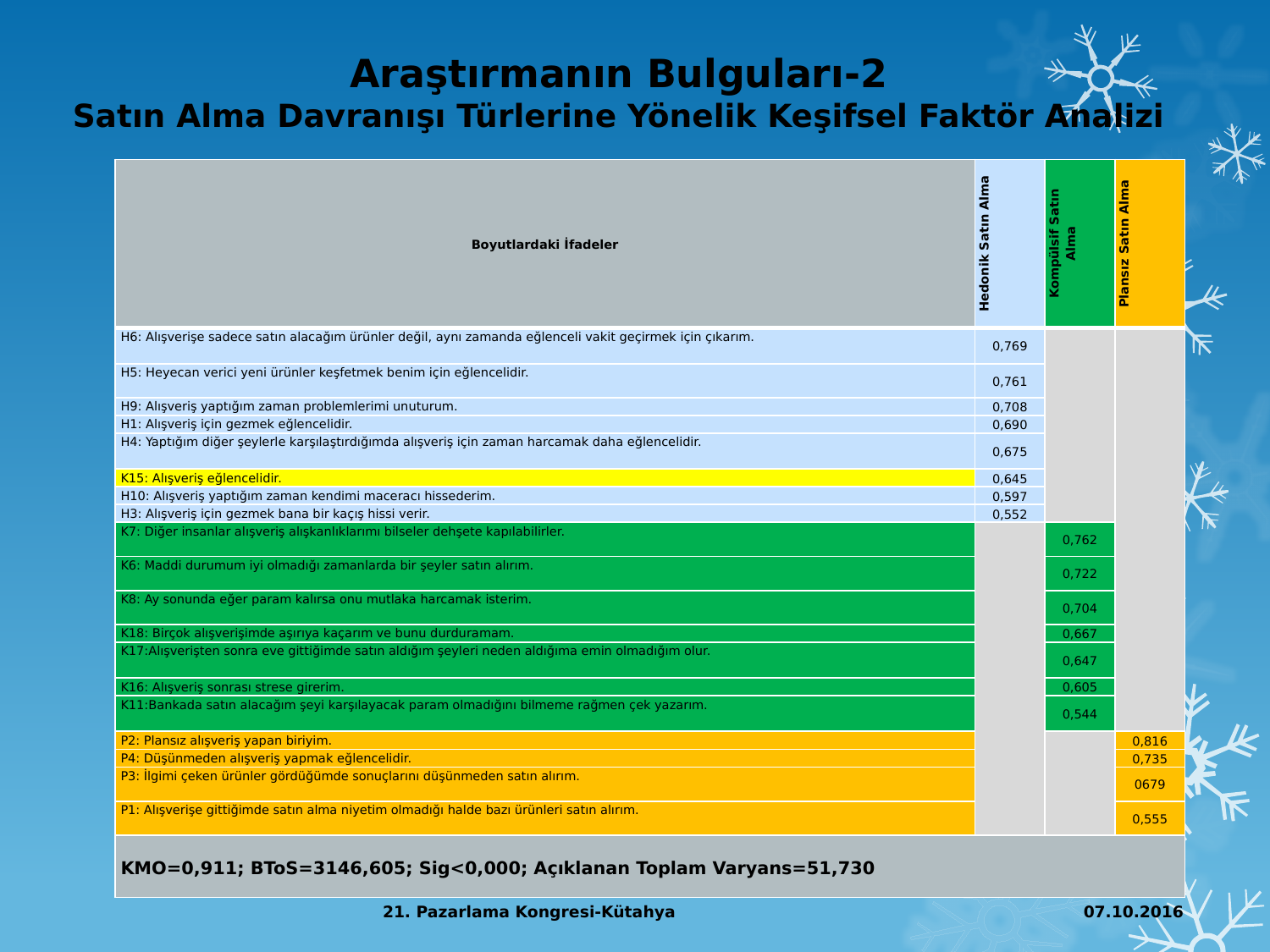

# Araştırmanın Bulguları-2 Satın Alma Davranışı Türlerine Yönelik Keşifsel Faktör Analizi
| Boyutlardaki İfadeler | Hedonik Satın Alma | Kompülsif Satın Alma | Plansız Satın Alma |
| --- | --- | --- | --- |
| H6: Alışverişe sadece satın alacağım ürünler değil, aynı zamanda eğlenceli vakit geçirmek için çıkarım. | 0,769 |  |  |
| H5: Heyecan verici yeni ürünler keşfetmek benim için eğlencelidir. | 0,761 |  |  |
| H9: Alışveriş yaptığım zaman problemlerimi unuturum. | 0,708 |  |  |
| H1: Alışveriş için gezmek eğlencelidir. | 0,690 |  |  |
| H4: Yaptığım diğer şeylerle karşılaştırdığımda alışveriş için zaman harcamak daha eğlencelidir. | 0,675 |  |  |
| K15: Alışveriş eğlencelidir. | 0,645 |  |  |
| H10: Alışveriş yaptığım zaman kendimi maceracı hissederim. | 0,597 |  |  |
| H3: Alışveriş için gezmek bana bir kaçış hissi verir. | 0,552 |  |  |
| K7: Diğer insanlar alışveriş alışkanlıklarımı bilseler dehşete kapılabilirler. |  | 0,762 |  |
| K6: Maddi durumum iyi olmadığı zamanlarda bir şeyler satın alırım. |  | 0,722 |  |
| K8: Ay sonunda eğer param kalırsa onu mutlaka harcamak isterim. |  | 0,704 |  |
| K18: Birçok alışverişimde aşırıya kaçarım ve bunu durduramam. |  | 0,667 |  |
| K17:Alışverişten sonra eve gittiğimde satın aldığım şeyleri neden aldığıma emin olmadığım olur. |  | 0,647 |  |
| K16: Alışveriş sonrası strese girerim. |  | 0,605 |  |
| K11:Bankada satın alacağım şeyi karşılayacak param olmadığını bilmeme rağmen çek yazarım. |  | 0,544 |  |
| P2: Plansız alışveriş yapan biriyim. |  |  | 0,816 |
| P4: Düşünmeden alışveriş yapmak eğlencelidir. |  |  | 0,735 |
| P3: İlgimi çeken ürünler gördüğümde sonuçlarını düşünmeden satın alırım. |  |  | 0679 |
| P1: Alışverişe gittiğimde satın alma niyetim olmadığı halde bazı ürünleri satın alırım. |  |  | 0,555 |
| KMO=0,911; BToS=3146,605; Sig<0,000; Açıklanan Toplam Varyans=51,730 |  |  |  |
07.10.2016
21. Pazarlama Kongresi-Kütahya